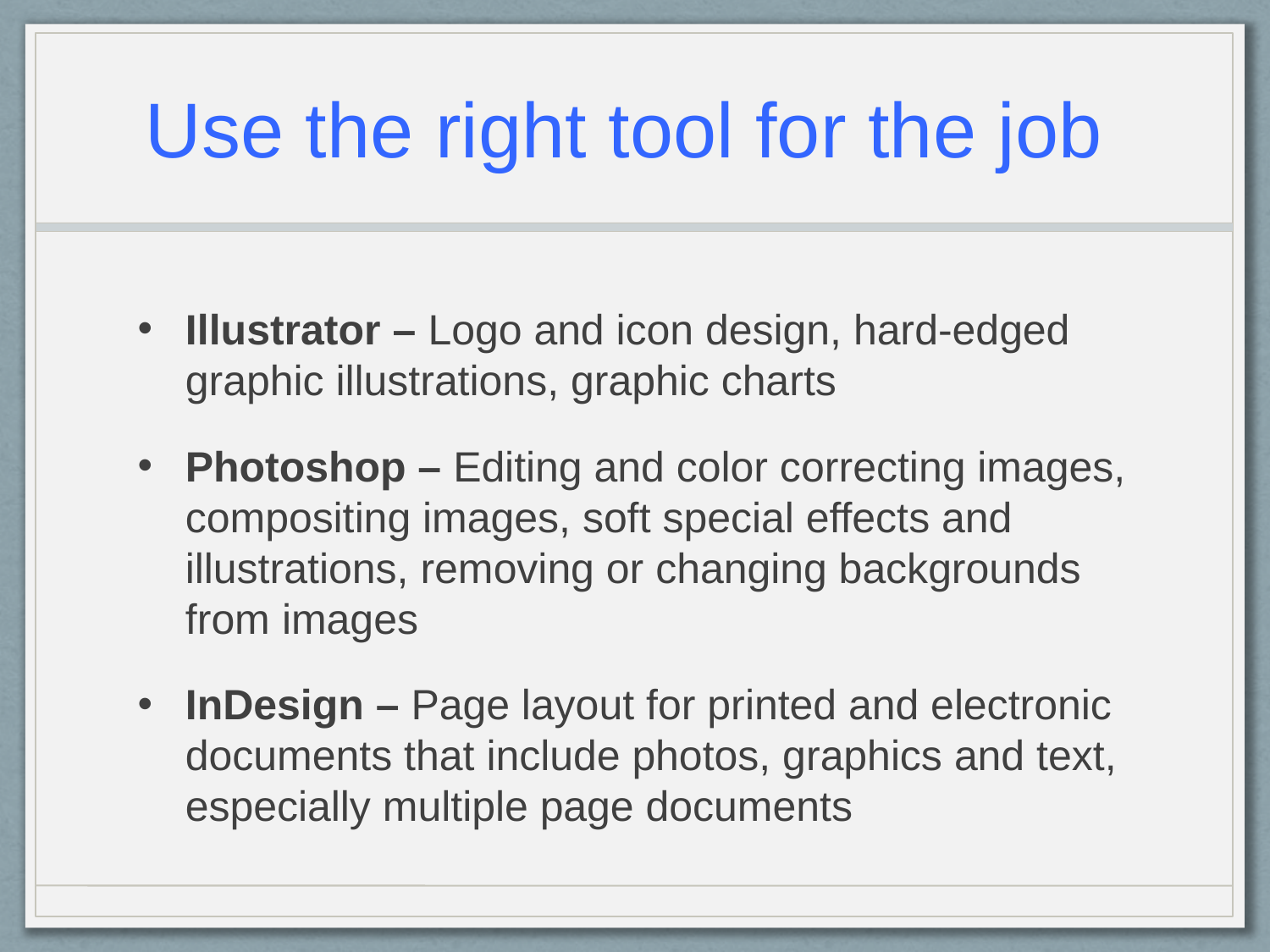

# Use the right tool for the job
Illustrator – Logo and icon design, hard-edged graphic illustrations, graphic charts
Photoshop – Editing and color correcting images, compositing images, soft special effects and illustrations, removing or changing backgrounds from images
InDesign – Page layout for printed and electronic documents that include photos, graphics and text, especially multiple page documents